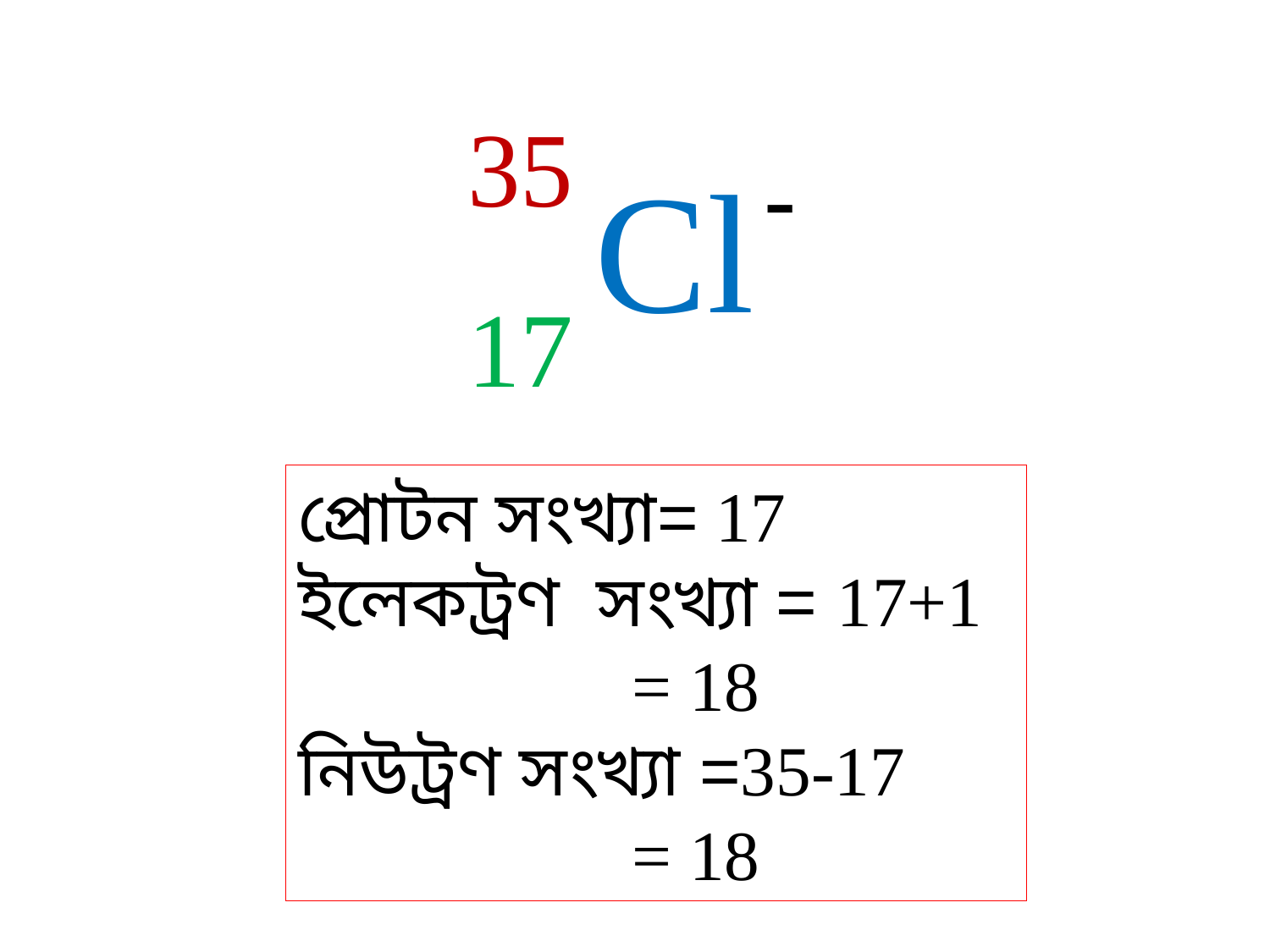

35
-
Cl
17
প্রোটন সংখ্যা= 17
ইলেকট্রণ  সংখ্যা = 17+1
                   = 18
নিউট্রণ সংখ্যা =35-17
                   = 18